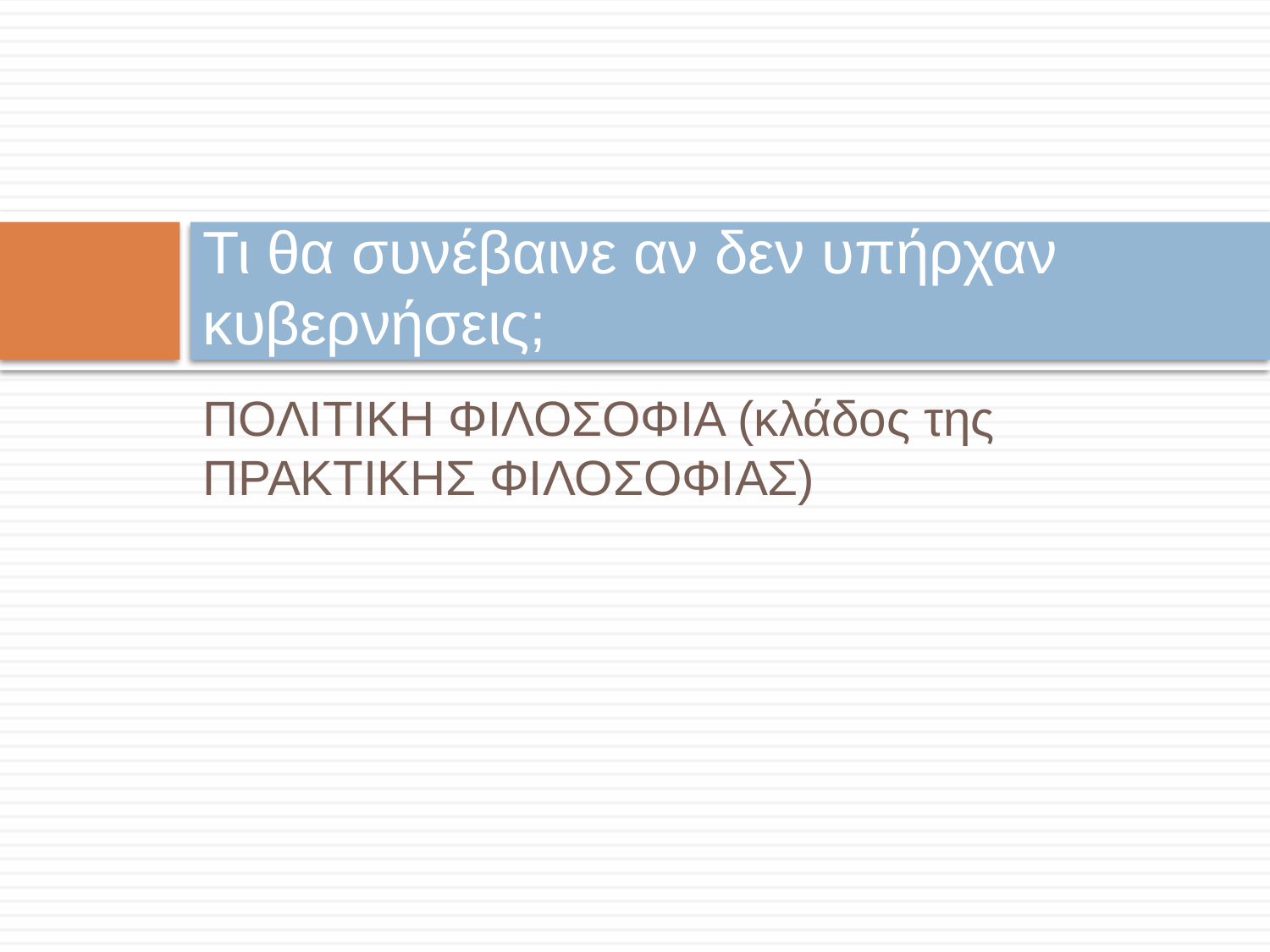

# Τι θα συνέβαινε αν δεν υπήρχαν κυβερνήσεις;
ΠΟΛΙΤΙΚΗ ΦΙΛΟΣΟΦΙΑ (κλάδος της ΠΡΑΚΤΙΚΗΣ ΦΙΛΟΣΟΦΙΑΣ)